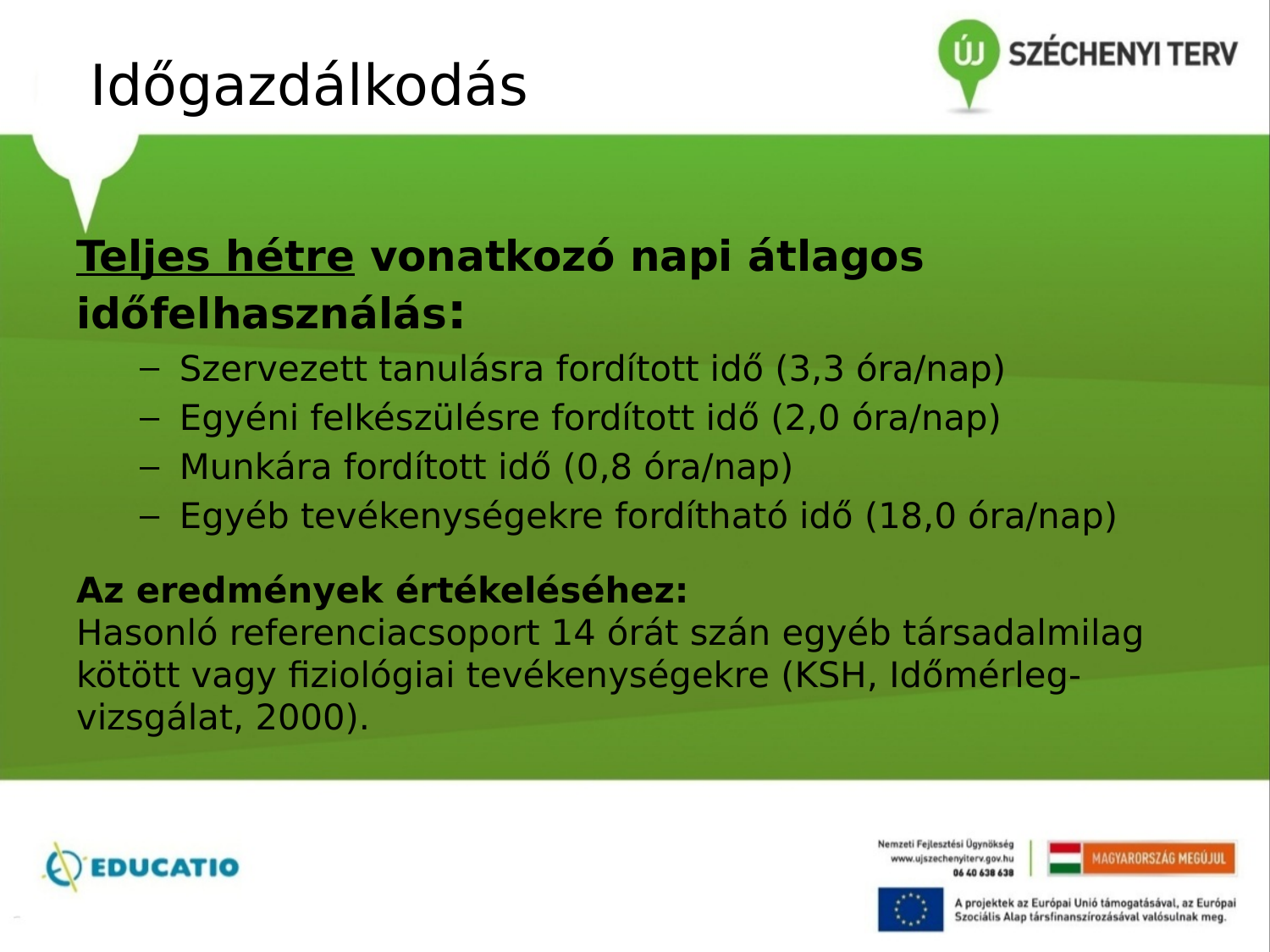

# Időgazdálkodás
Teljes hétre vonatkozó napi átlagos időfelhasználás:
Szervezett tanulásra fordított idő (3,3 óra/nap)
Egyéni felkészülésre fordított idő (2,0 óra/nap)
Munkára fordított idő (0,8 óra/nap)
Egyéb tevékenységekre fordítható idő (18,0 óra/nap)
Az eredmények értékeléséhez:
Hasonló referenciacsoport 14 órát szán egyéb társadalmilag kötött vagy fiziológiai tevékenységekre (KSH, Időmérleg-vizsgálat, 2000).